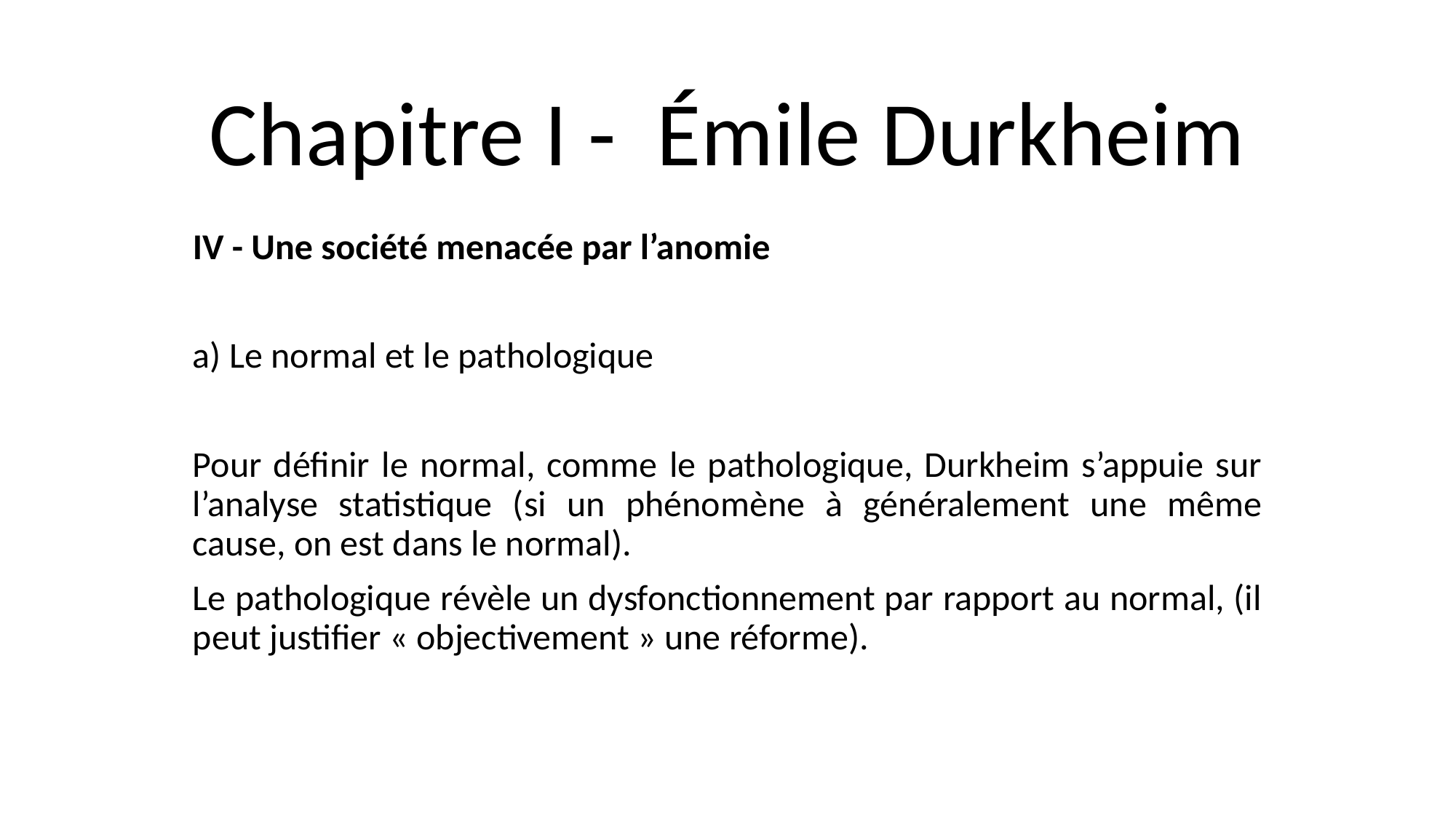

# Chapitre I -  Émile Durkheim
IV - Une société menacée par l’anomie

a) Le normal et le pathologique

Pour définir le normal, comme le pathologique, Durkheim s’appuie sur l’analyse statistique (si un phénomène à généralement une même cause, on est dans le normal).
Le pathologique révèle un dysfonctionnement par rapport au normal, (il peut justifier « objectivement » une réforme).